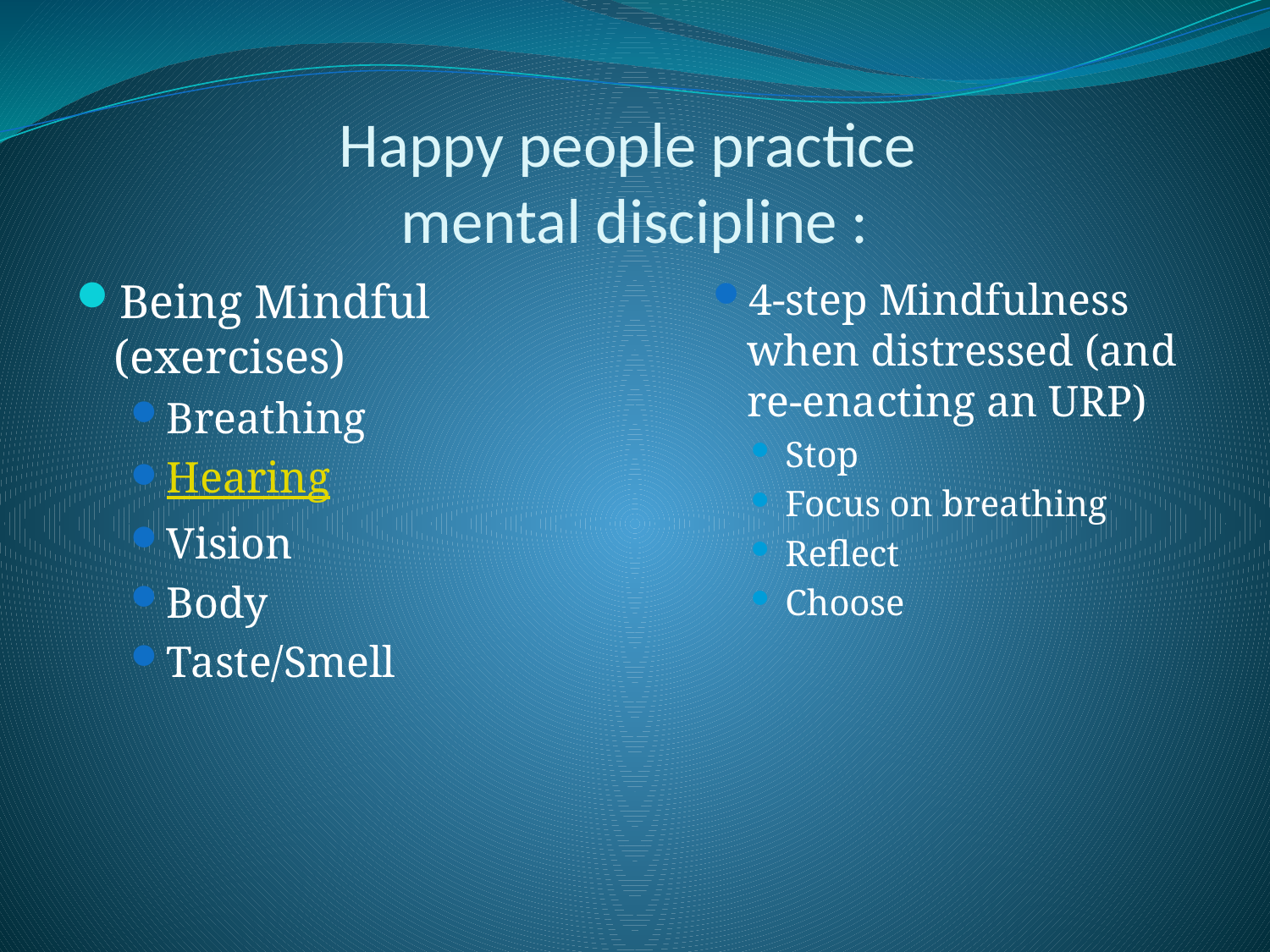

# Happy people practice mental discipline :
Being Mindful (exercises)
Breathing
Hearing
Vision
Body
Taste/Smell

4-step Mindfulness  when distressed (and re-enacting an URP)
Stop
Focus on breathing
Reflect
Choose